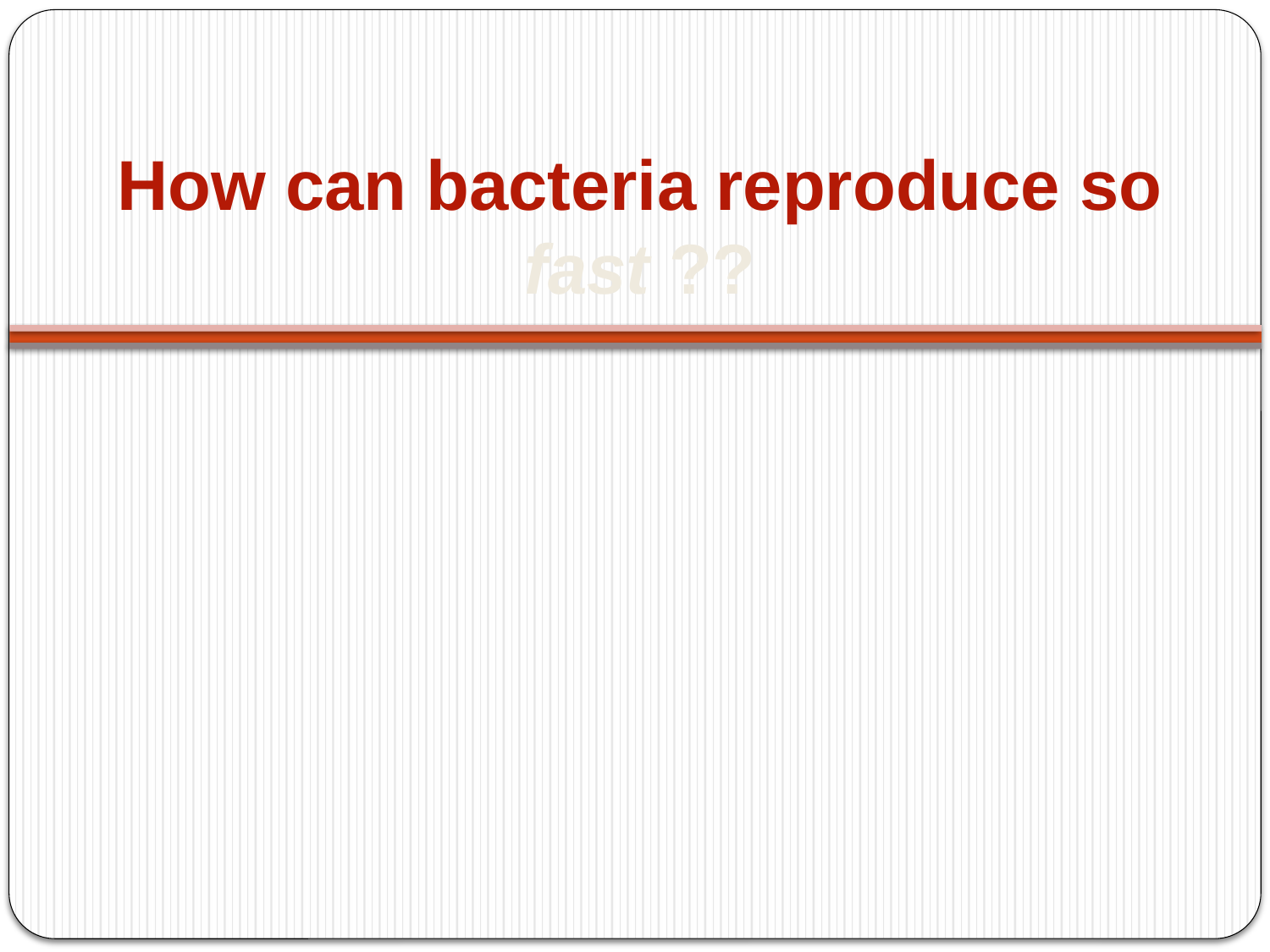

# How can bacteria reproduce so fast ??